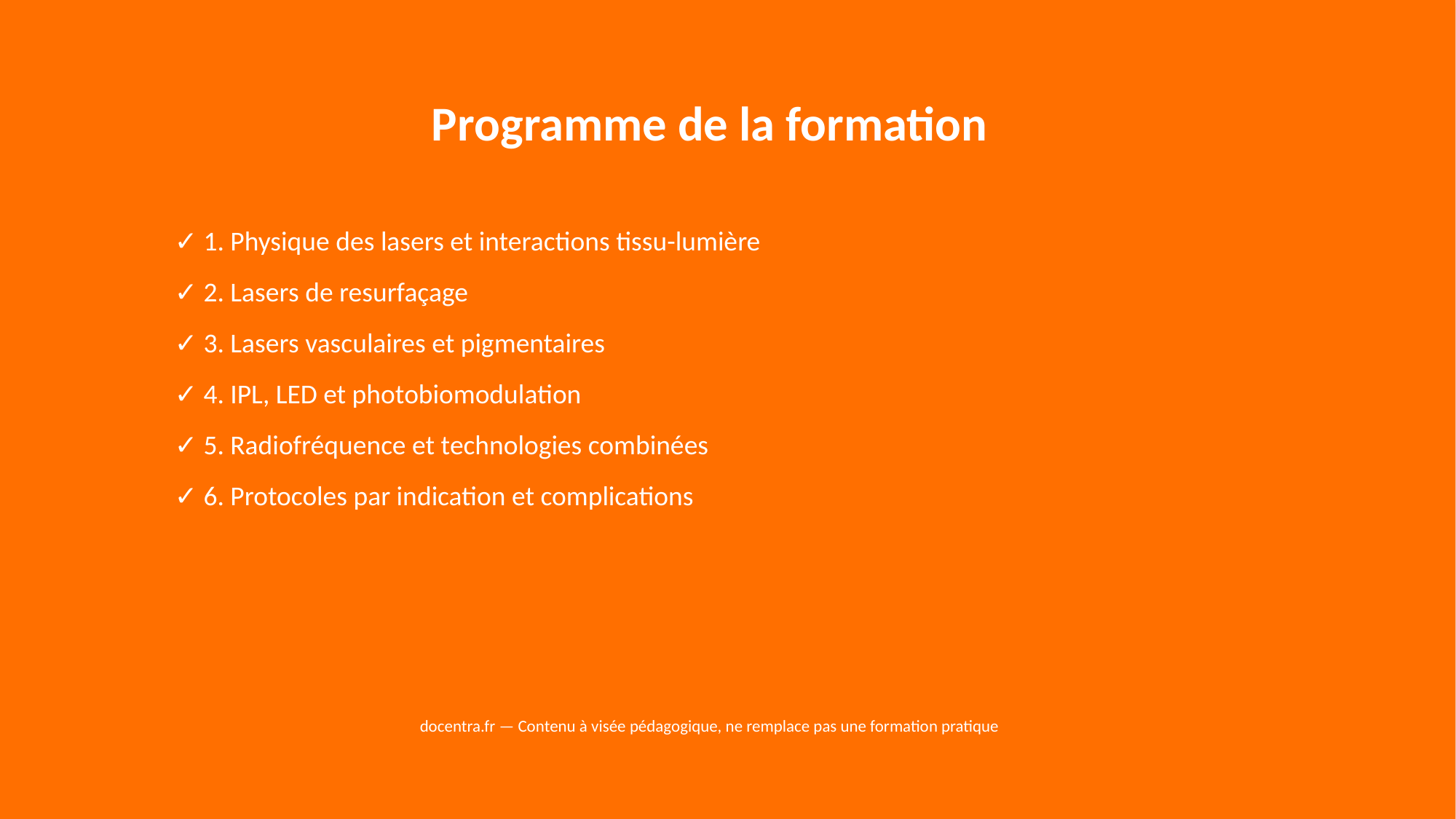

Programme de la formation
✓ 1. Physique des lasers et interactions tissu-lumière
✓ 2. Lasers de resurfaçage
✓ 3. Lasers vasculaires et pigmentaires
✓ 4. IPL, LED et photobiomodulation
✓ 5. Radiofréquence et technologies combinées
✓ 6. Protocoles par indication et complications
docentra.fr — Contenu à visée pédagogique, ne remplace pas une formation pratique